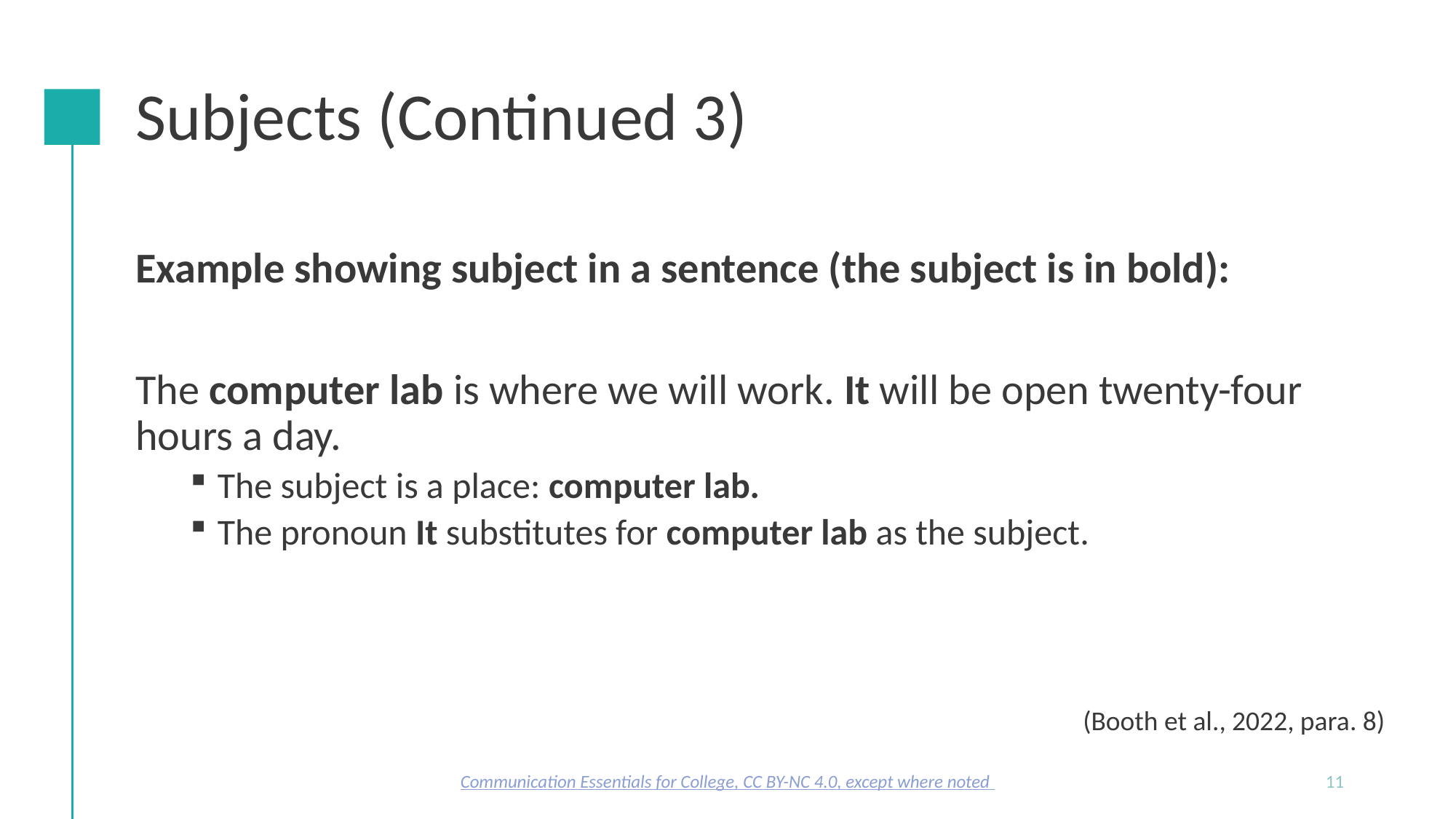

# Subjects (Continued 3)
Example showing subject in a sentence (the subject is in bold):

The computer lab is where we will work. It will be open twenty-four hours a day.
The subject is a place: computer lab.
The pronoun It substitutes for computer lab as the subject.
(Booth et al., 2022, para. 8)
Communication Essentials for College, CC BY-NC 4.0, except where noted
11